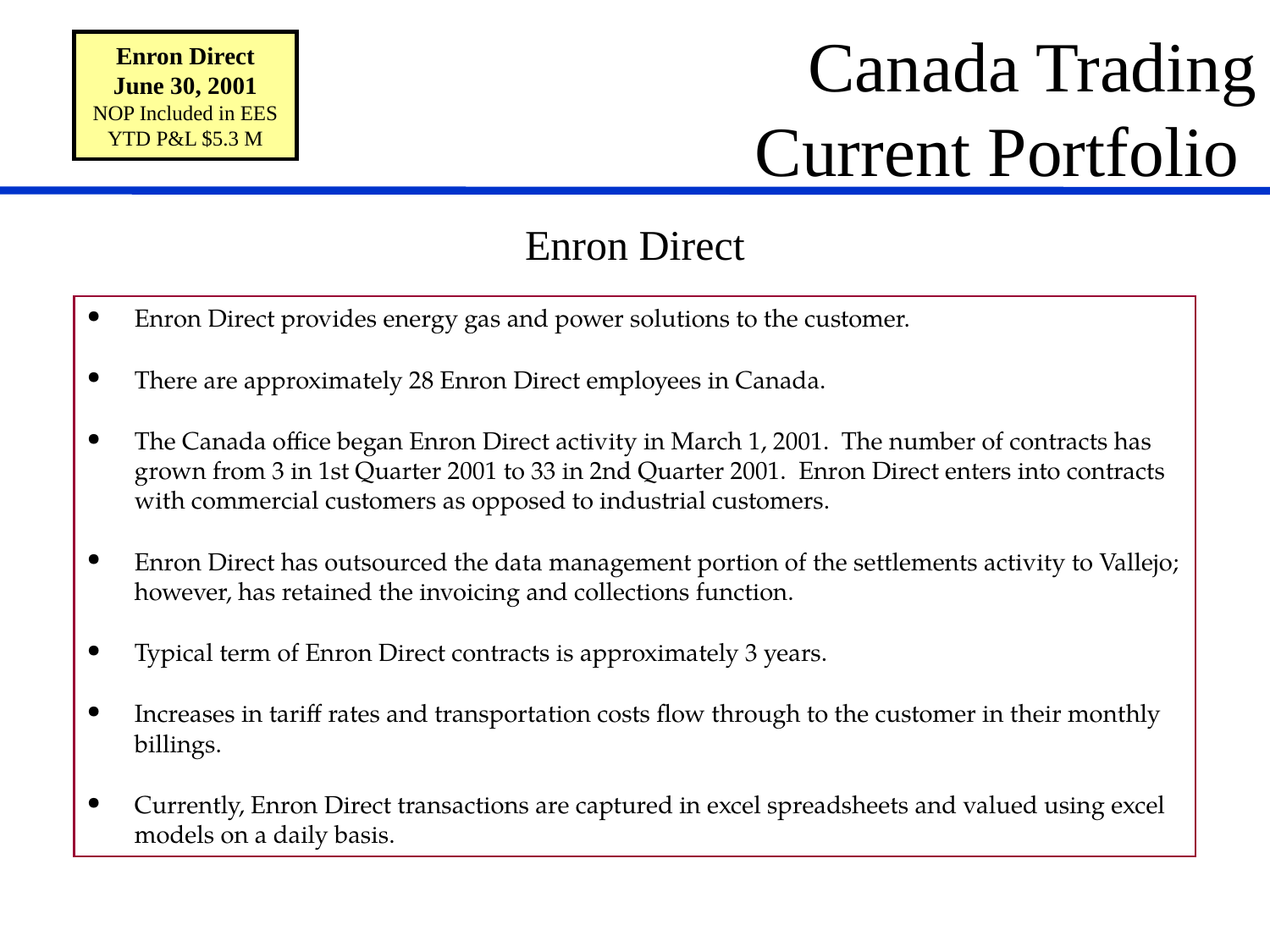

Enron Direct
June 30, 2001
NOP Included in EES
YTD P&L $5.3 M

Canada Trading
                   Current Portfolio

Enron Direct
# Enron Direct provides energy gas and power solutions to the customer.

There are approximately 28 Enron Direct employees in Canada.

The Canada office began Enron Direct activity in March 1, 2001.  The number of contracts has grown from 3 in 1st Quarter 2001 to 33 in 2nd Quarter 2001.  Enron Direct enters into contracts with commercial customers as opposed to industrial customers.

Enron Direct has outsourced the data management portion of the settlements activity to Vallejo; however, has retained the invoicing and collections function.

Typical term of Enron Direct contracts is approximately 3 years.

Increases in tariff rates and transportation costs flow through to the customer in their monthly billings.

Currently, Enron Direct transactions are captured in excel spreadsheets and valued using excel models on a daily basis.